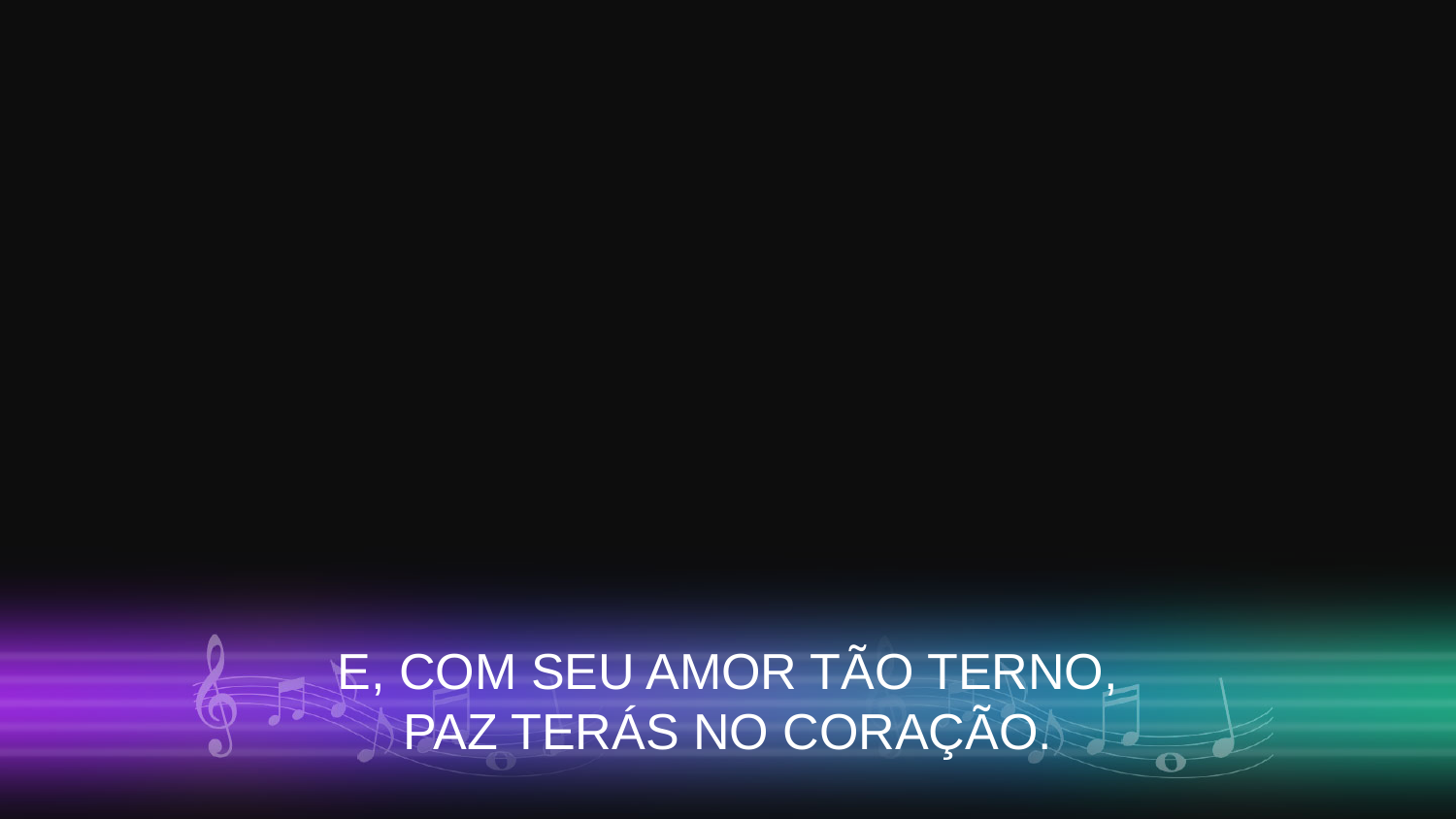

E, COM SEU AMOR TÃO TERNO,
PAZ TERÁS NO CORAÇÃO.